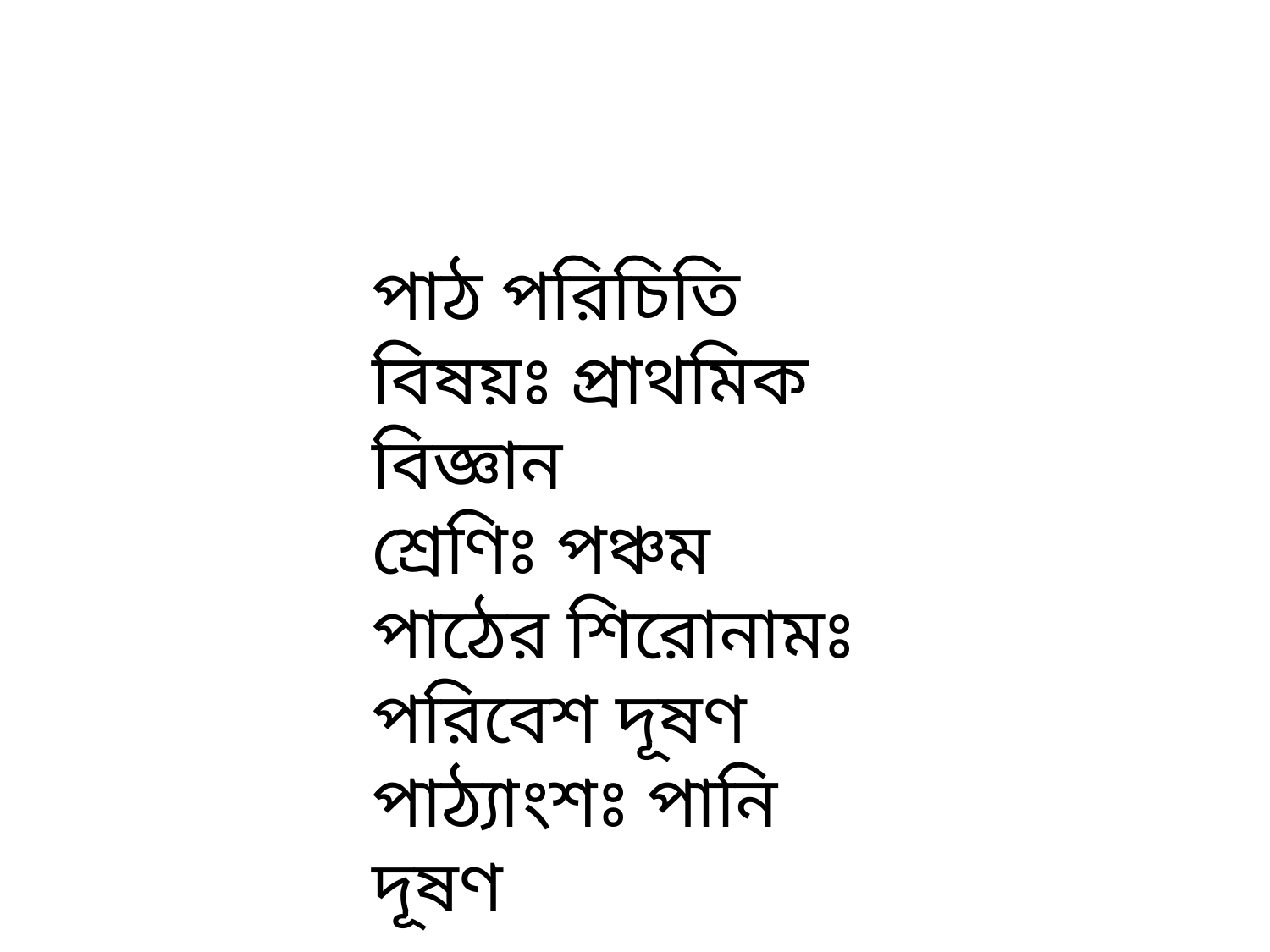

পাঠ পরিচিতি
বিষয়ঃ প্রাথমিক বিজ্ঞান
শ্রেণিঃ পঞ্চম
পাঠের শিরোনামঃ পরিবেশ দূষণ
পাঠ্যাংশঃ পানি দূষণ